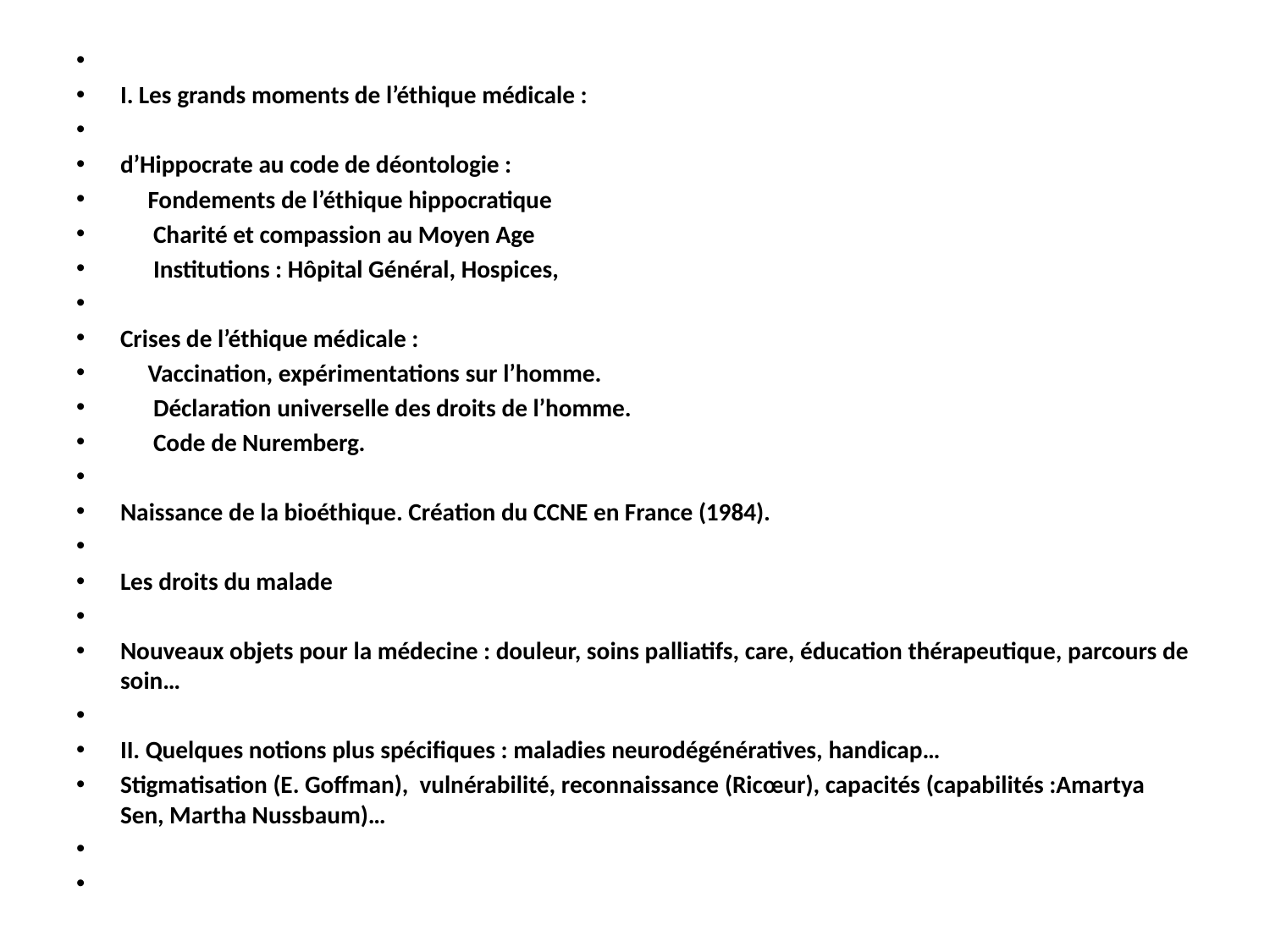

#

I. Les grands moments de l’éthique médicale :

d’Hippocrate au code de déontologie :
     Fondements de l’éthique hippocratique
      Charité et compassion au Moyen Age
      Institutions : Hôpital Général, Hospices,

Crises de l’éthique médicale :
     Vaccination, expérimentations sur l’homme.
      Déclaration universelle des droits de l’homme.
      Code de Nuremberg.

Naissance de la bioéthique. Création du CCNE en France (1984).

Les droits du malade

Nouveaux objets pour la médecine : douleur, soins palliatifs, care, éducation thérapeutique, parcours de soin…

II. Quelques notions plus spécifiques : maladies neurodégénératives, handicap…
Stigmatisation (E. Goffman),  vulnérabilité, reconnaissance (Ricœur), capacités (capabilités :Amartya Sen, Martha Nussbaum)…